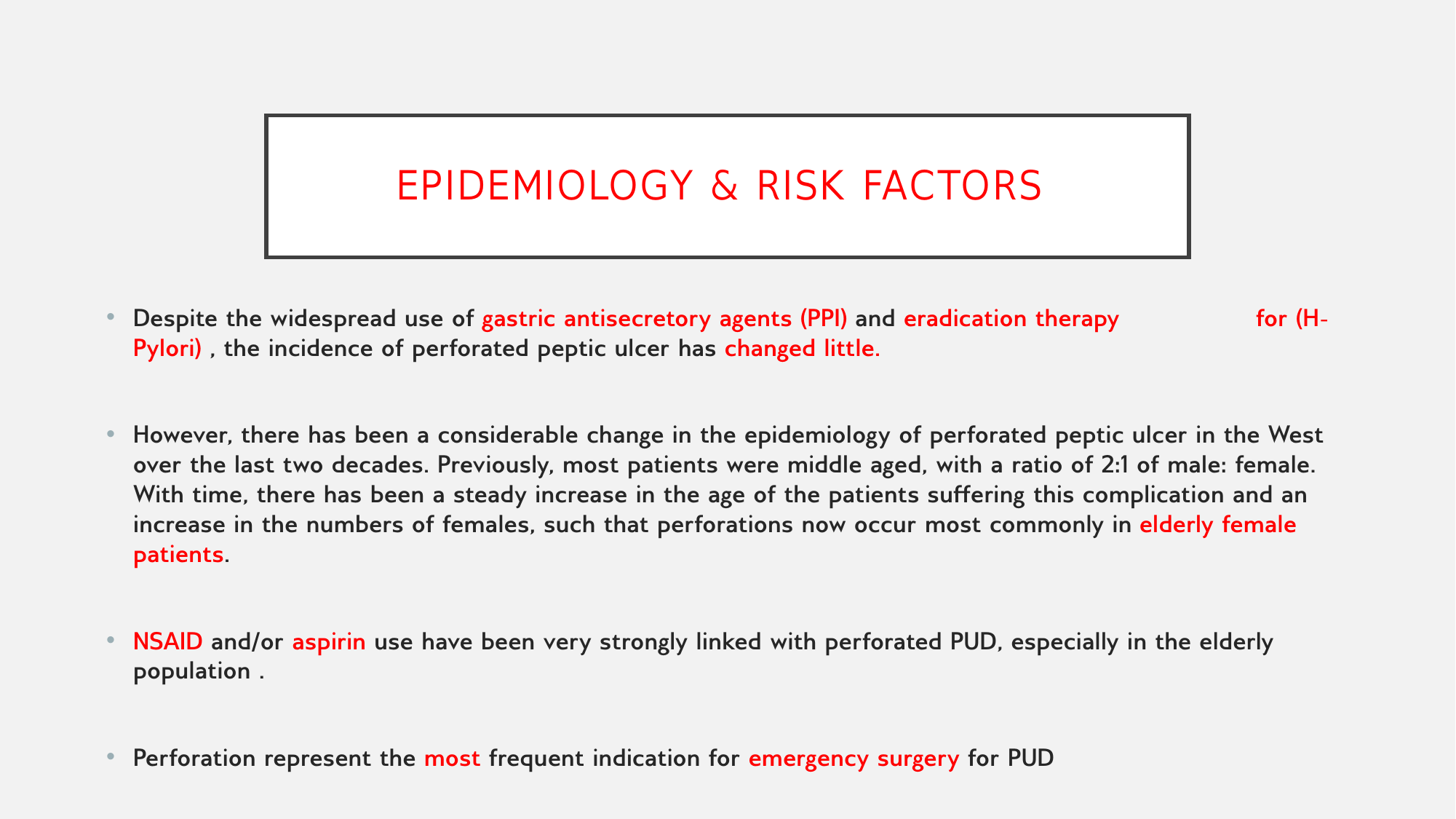

# EPIDEMIOLOGY & RISK FACTORS
Despite the widespread use of gastric antisecretory agents (PPI) and eradication therapy                 for (H-Pylori) , the incidence of perforated peptic ulcer has changed little.

However, there has been a considerable change in the epidemiology of perforated peptic ulcer in the West over the last two decades. Previously, most patients were middle aged, with a ratio of 2:1 of male: female. With time, there has been a steady increase in the age of the patients suffering this complication and an increase in the numbers of females, such that perforations now occur most commonly in elderly female patients.

NSAID and/or aspirin use have been very strongly linked with perforated PUD, especially in the elderly population .

Perforation represent the most frequent indication for emergency surgery for PUD